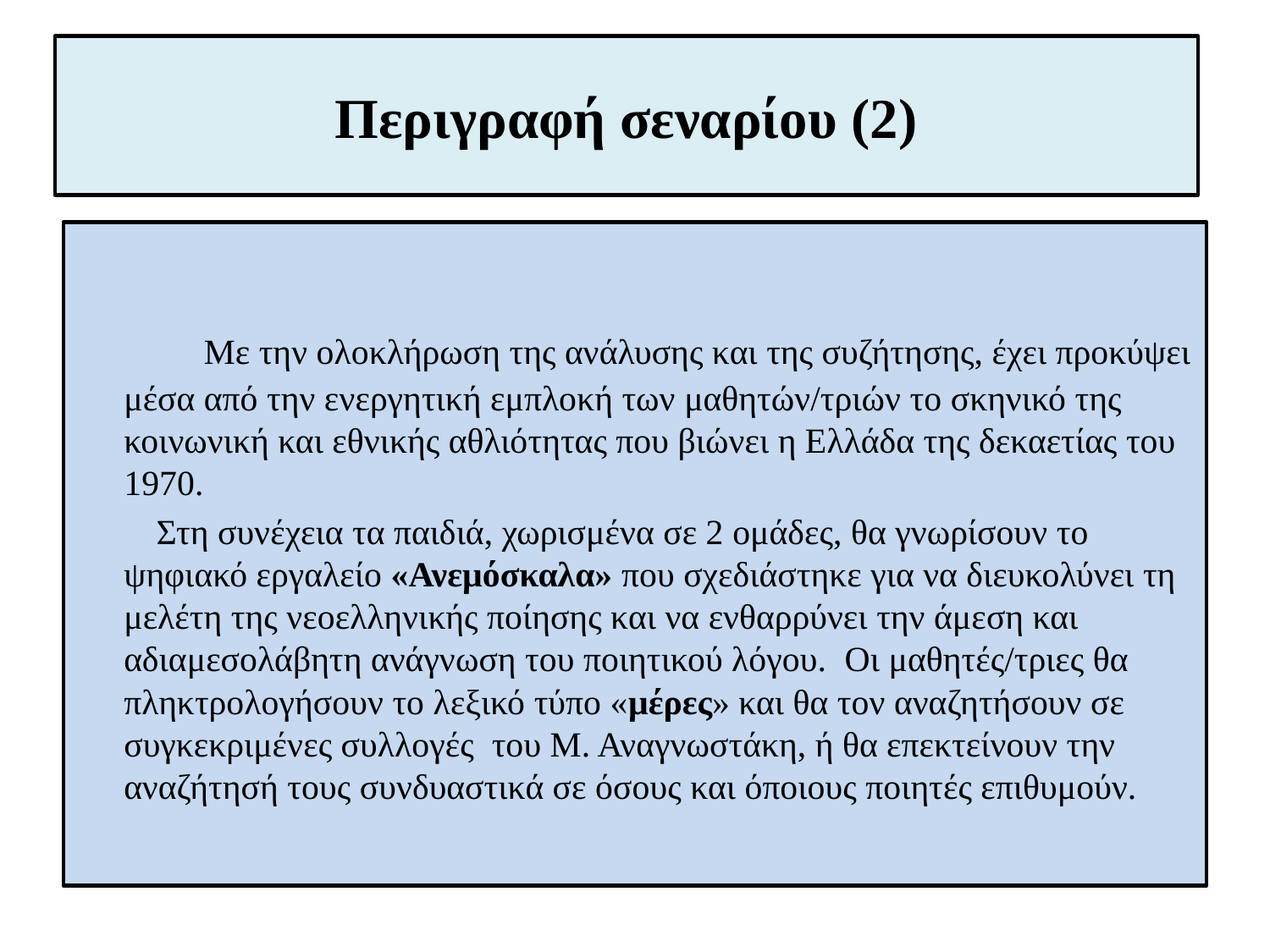

# Περιγραφή σεναρίου (2)

         Με την ολοκλήρωση της ανάλυσης και της συζήτησης, έχει προκύψει μέσα από την ενεργητική εμπλοκή των μαθητών/τριών το σκηνικό της κοινωνική και εθνικής αθλιότητας που βιώνει η Ελλάδα της δεκαετίας του 1970.
         Στη συνέχεια τα παιδιά, χωρισμένα σε 2 ομάδες, θα γνωρίσουν το  ψηφιακό εργαλείο «Ανεμόσκαλα» που σχεδιάστηκε για να διευκολύνει τη μελέτη της νεοελληνικής ποίησης και να ενθαρρύνει την άμεση και αδιαμεσολάβητη ανάγνωση του ποιητικού λόγου.  Οι μαθητές/τριες θα πληκτρολογήσουν το λεξικό τύπο «μέρες» και θα τον αναζητήσουν σε συγκεκριμένες συλλογές  του Μ. Αναγνωστάκη, ή θα επεκτείνουν την αναζήτησή τους συνδυαστικά σε όσους και όποιους ποιητές επιθυμούν.